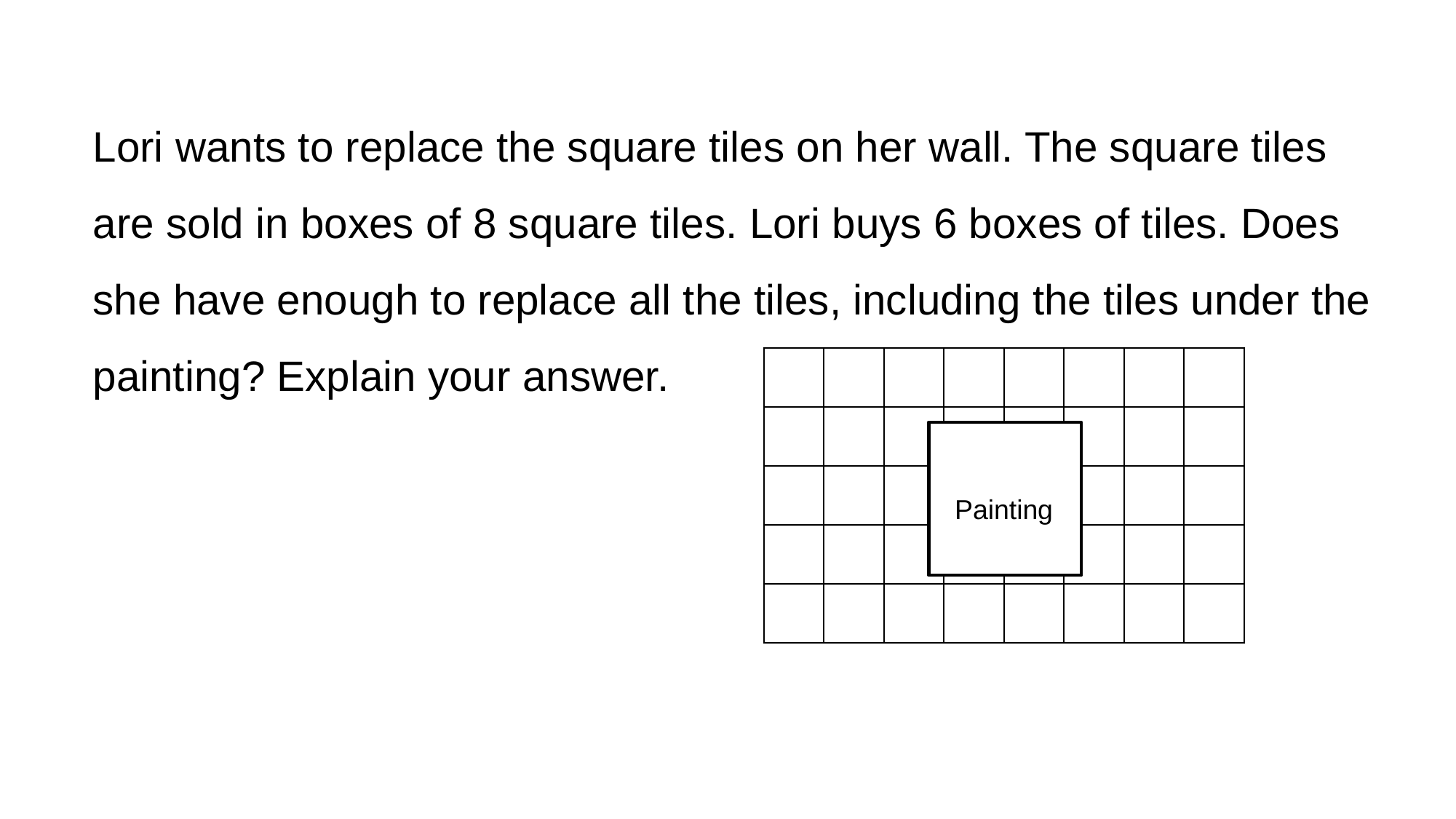

Lori wants to replace the square tiles on her wall. The square tiles are sold in boxes of 8 square tiles. Lori buys 6 boxes of tiles. Does she have enough to replace all the tiles, including the tiles under the painting? Explain your answer.
|  |  |  |  |  |  |  |  |
| --- | --- | --- | --- | --- | --- | --- | --- |
|  |  |  |  |  |  |  |  |
|  |  |  |  |  |  |  |  |
|  |  |  |  |  |  |  |  |
|  |  |  |  |  |  |  |  |

Painting